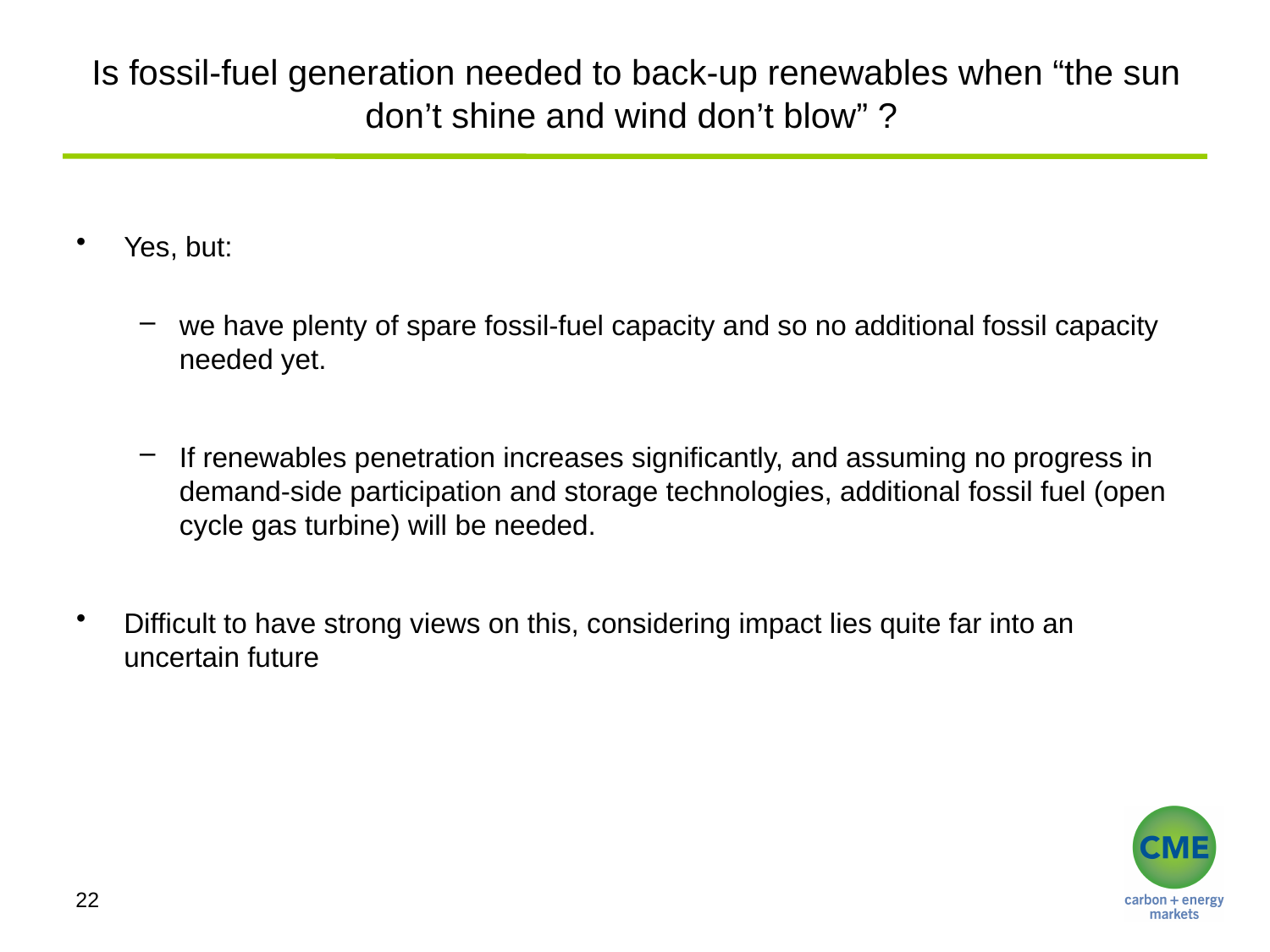

# Is fossil-fuel generation needed to back-up renewables when “the sun don’t shine and wind don’t blow” ?
Yes, but:

we have plenty of spare fossil-fuel capacity and so no additional fossil capacity needed yet.

If renewables penetration increases significantly, and assuming no progress in demand-side participation and storage technologies, additional fossil fuel (open cycle gas turbine) will be needed.

Difficult to have strong views on this, considering impact lies quite far into an uncertain future

22